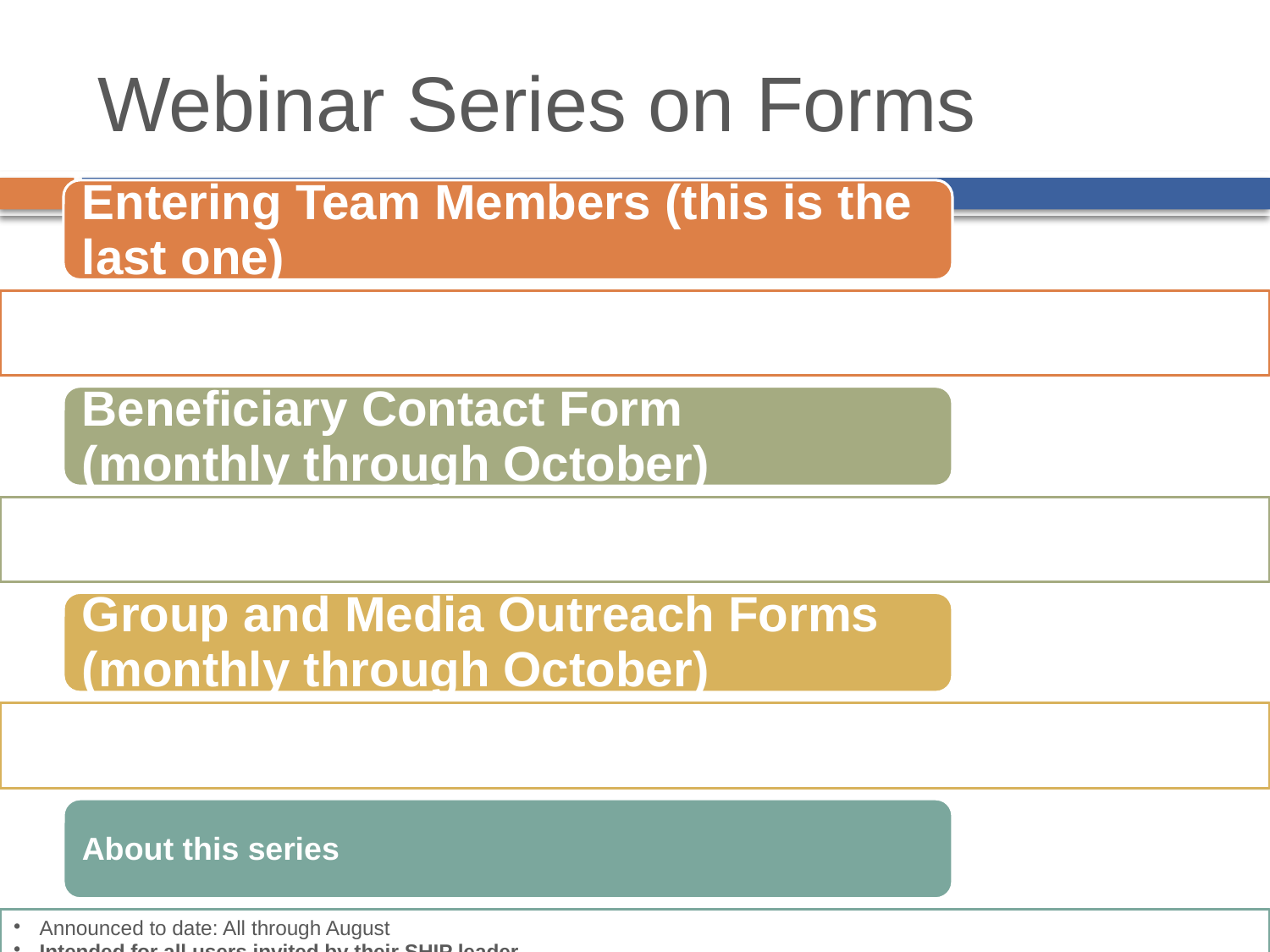

# Webinar Series on Forms
Beneficiary Contact Form
(monthly through October)
Group and Media Outreach Forms
(monthly through October)
About this series
Announced to date: All through August
Entering Team Members (this is the last one)